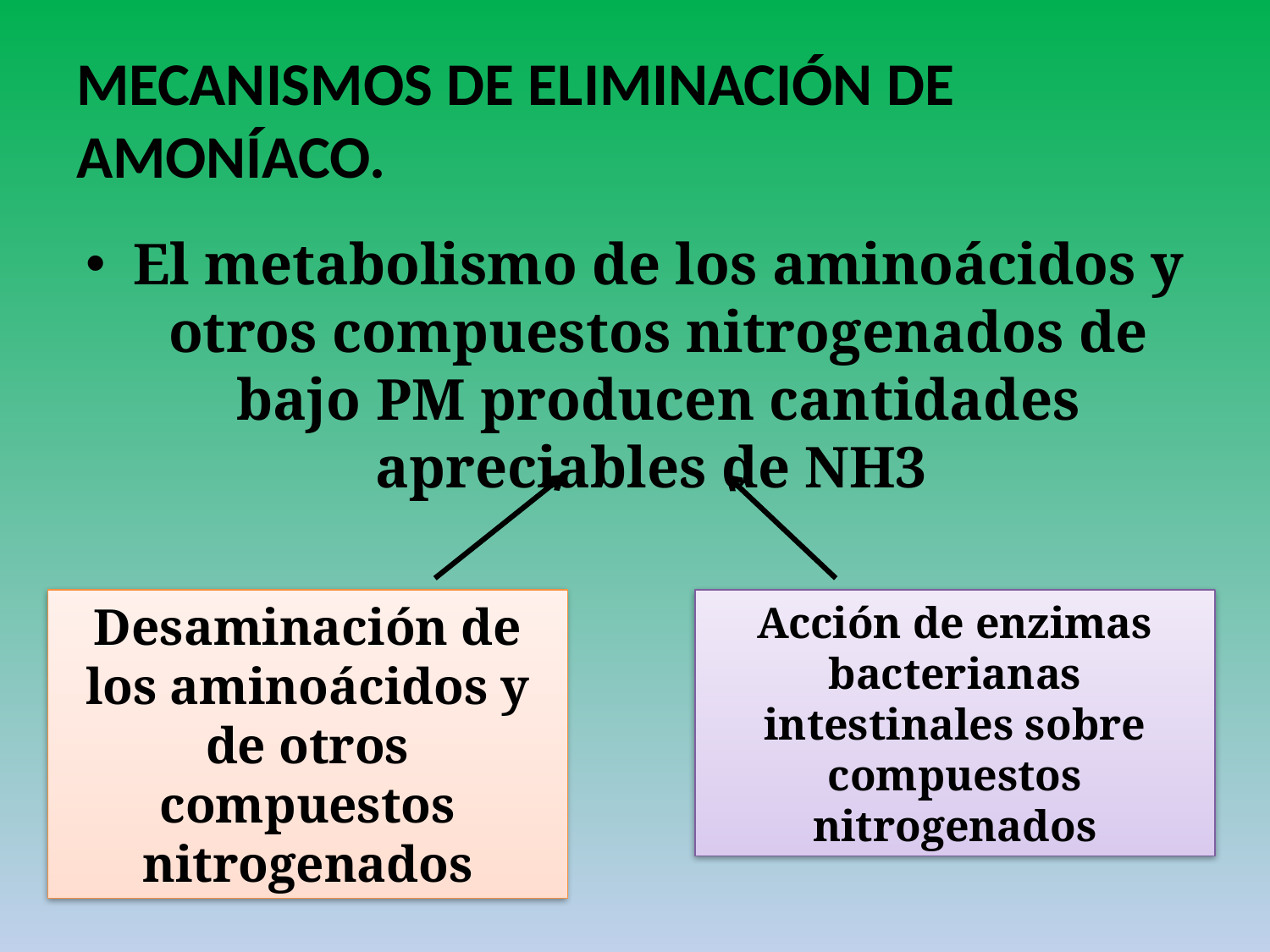

# MECANISMOS DE ELIMINACIÓN DE AMONÍACO.
El metabolismo de los aminoácidos y otros compuestos nitrogenados de bajo PM producen cantidades apreciables de NH3
Desaminación de los aminoácidos y de otros compuestos nitrogenados
Acción de enzimas bacterianas intestinales sobre compuestos nitrogenados